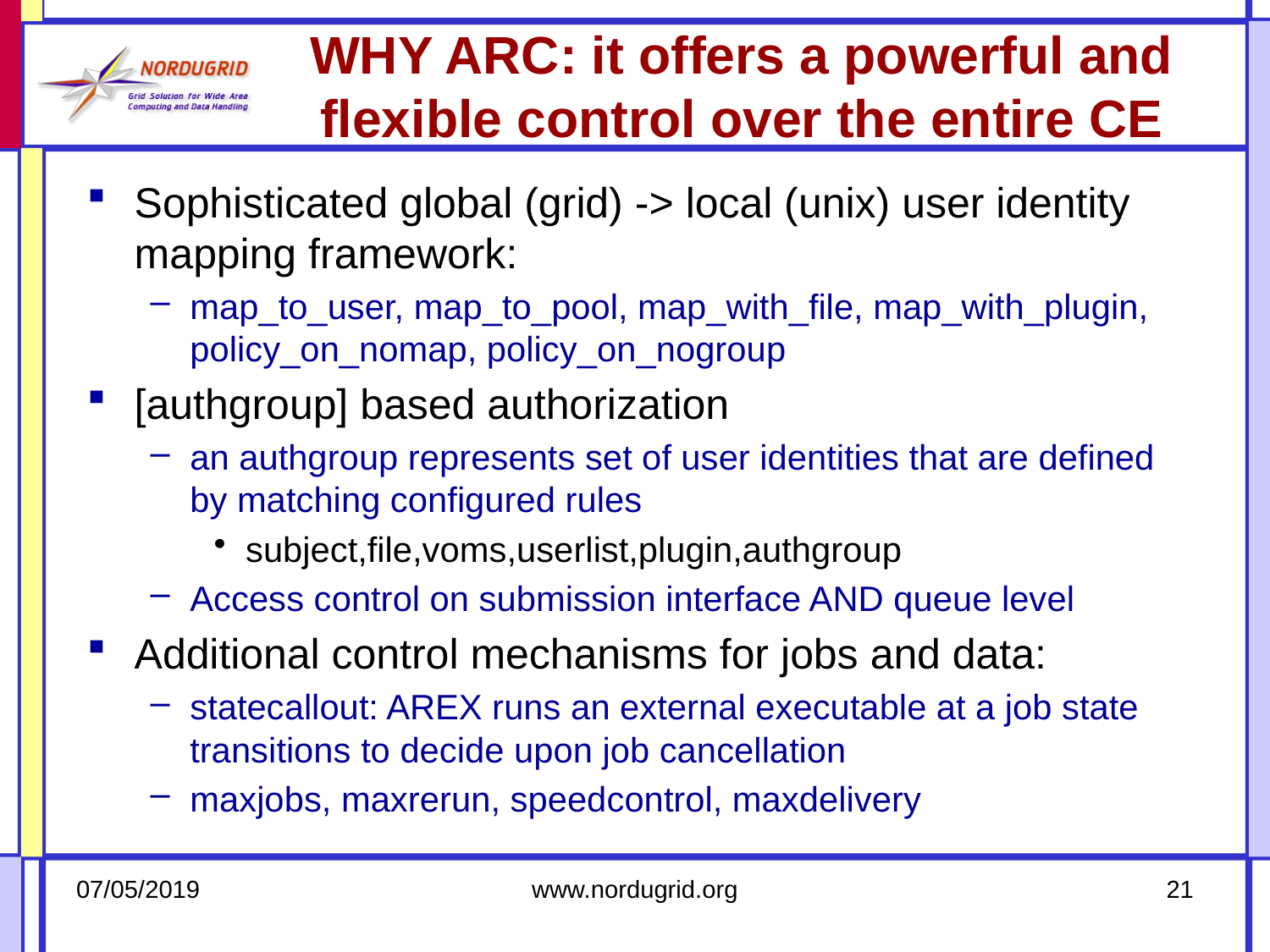

# WHY ARC: it offers a powerful and flexible control over the entire CE
Sophisticated global (grid) -> local (unix) user identity mapping framework:
map_to_user, map_to_pool, map_with_file, map_with_plugin, policy_on_nomap, policy_on_nogroup
[authgroup] based authorization
an authgroup represents set of user identities that are defined by matching configured rules
subject,file,voms,userlist,plugin,authgroup
Access control on submission interface AND queue level
Additional control mechanisms for jobs and data:
statecallout: AREX runs an external executable at a job state transitions to decide upon job cancellation
maxjobs, maxrerun, speedcontrol, maxdelivery

07/05/2019
www.nordugrid.org
21